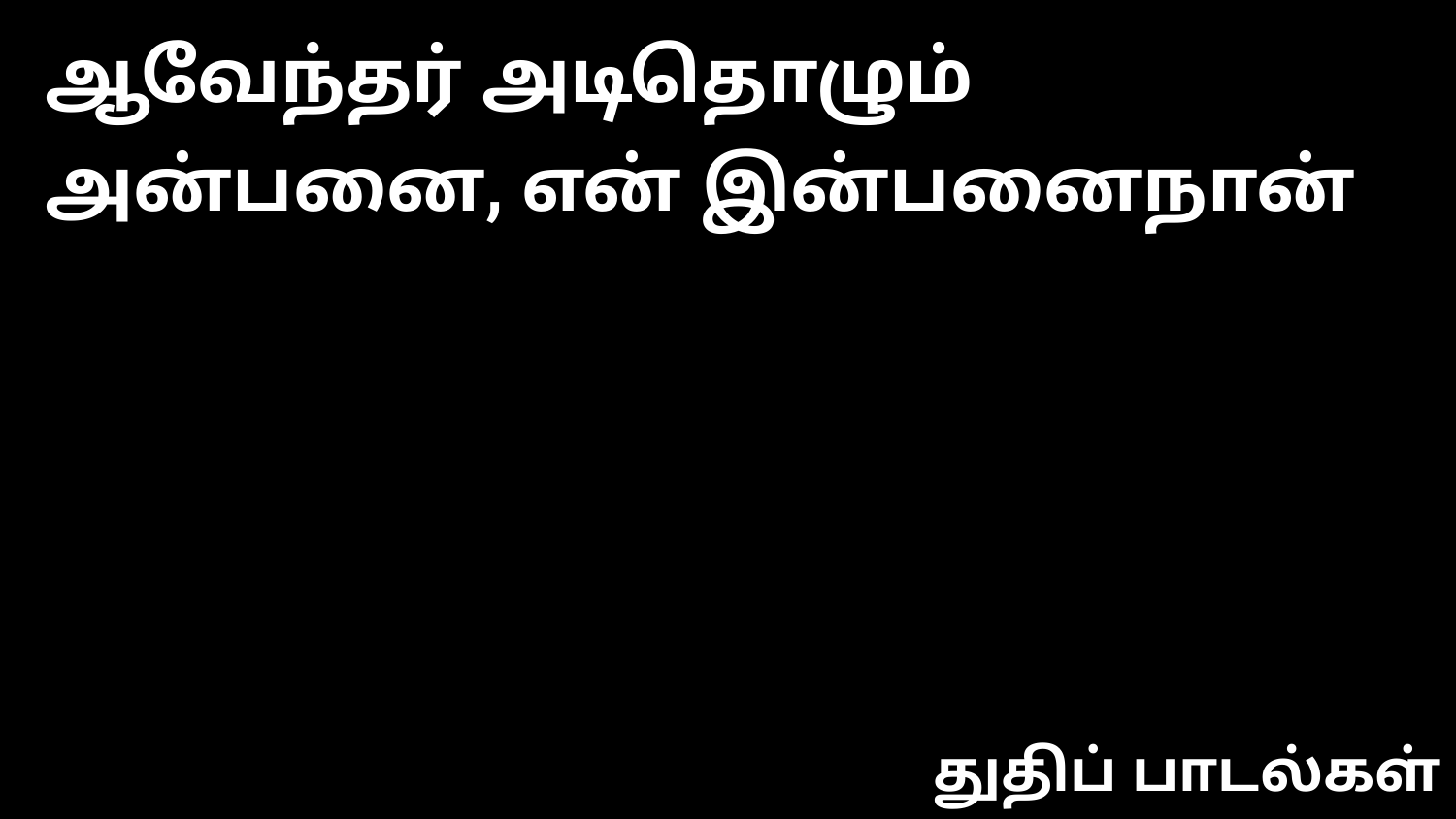

ஆவேந்தர் அடிதொழும் அன்பனை, என் இன்பனைநான்
துதிப் பாடல்கள்